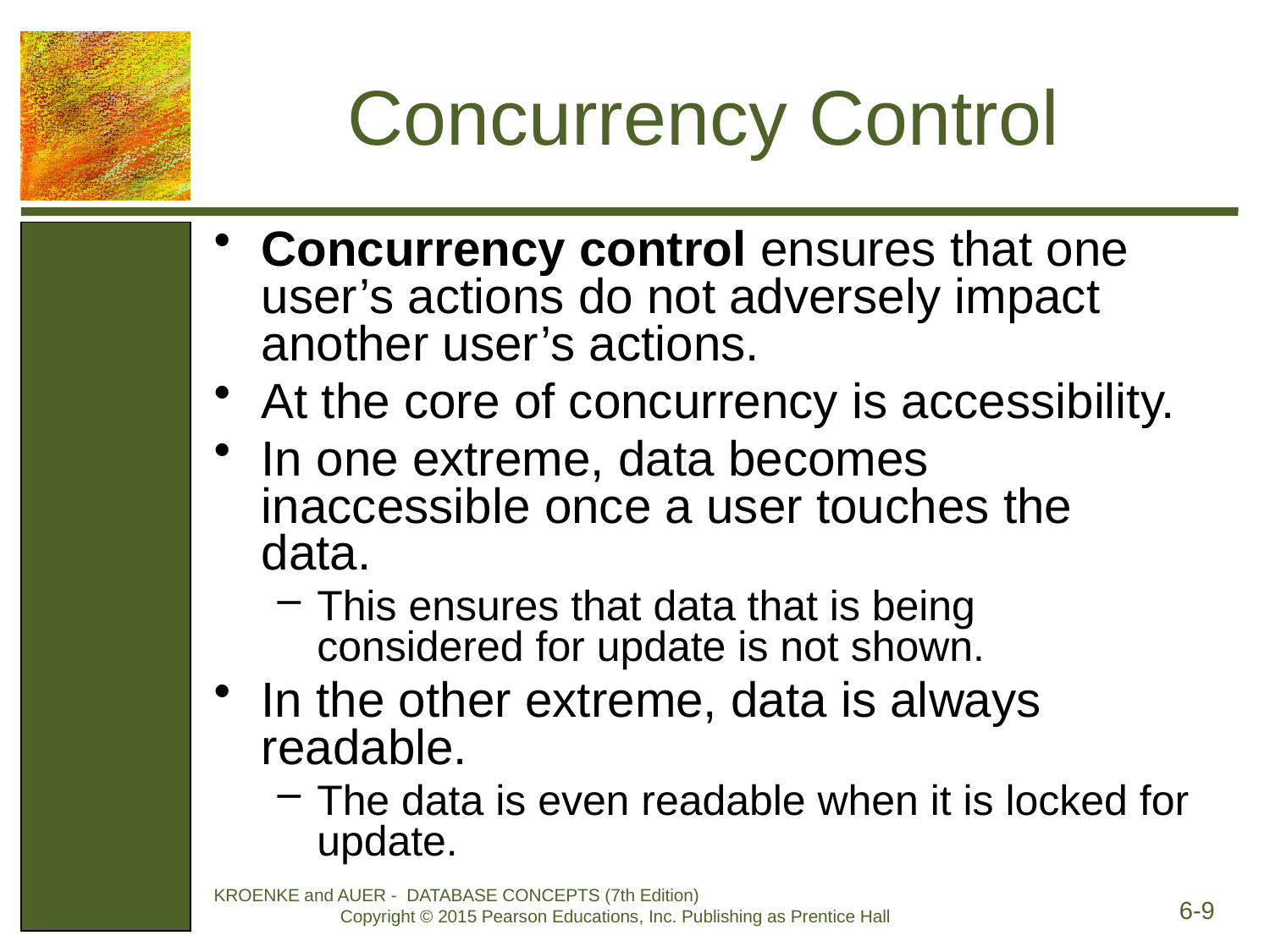

# Concurrency Control
Concurrency control ensures that one user’s actions do not adversely impact another user’s actions.
At the core of concurrency is accessibility.
In one extreme, data becomes inaccessible once a user touches the data.
This ensures that data that is being considered for update is not shown.
In the other extreme, data is always readable.
The data is even readable when it is locked for update.
KROENKE and AUER -  DATABASE CONCEPTS (7th Edition)                                                                     Copyright © 2015 Pearson Educations, Inc. Publishing as Prentice Hall
6-9